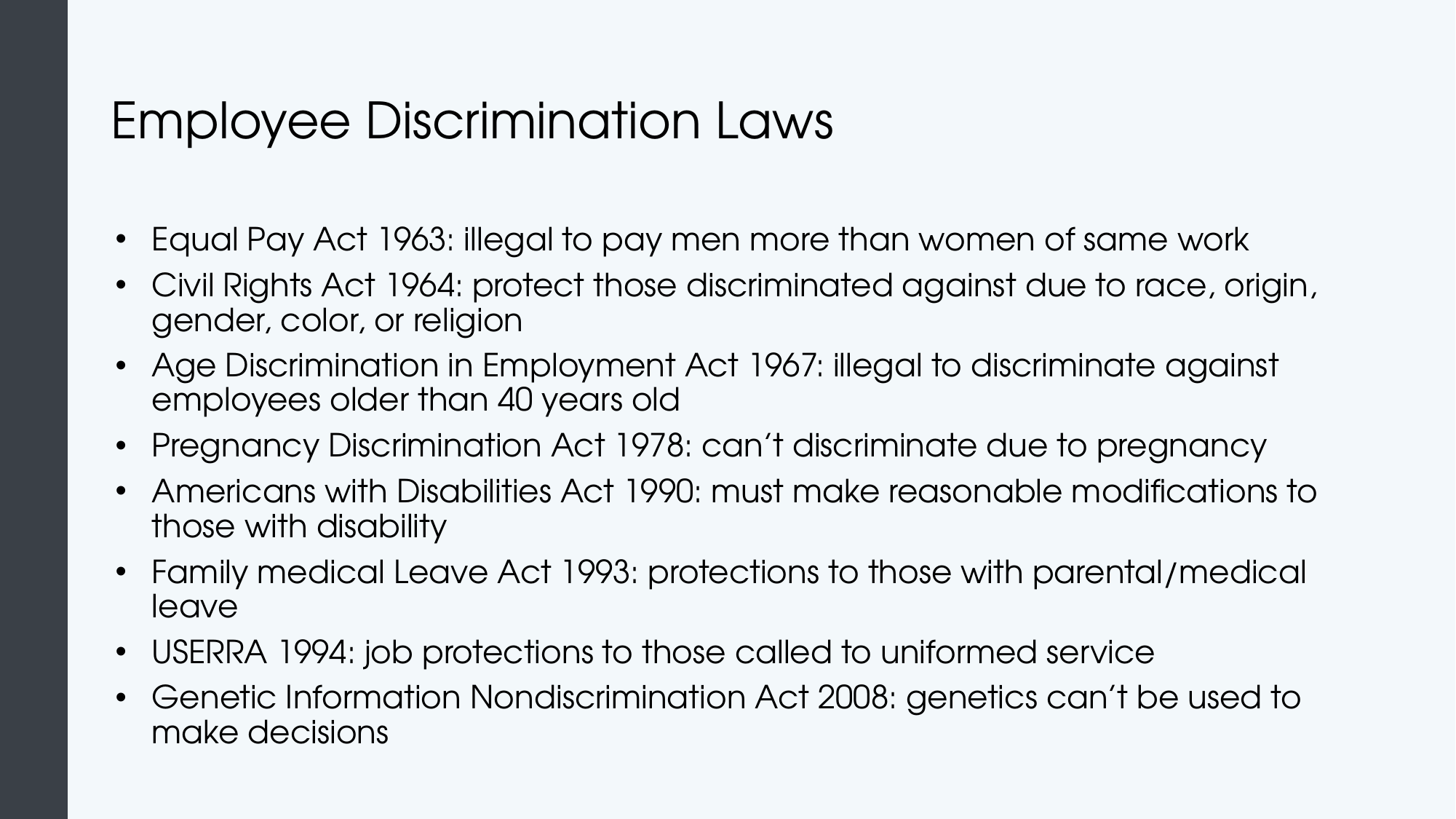

# Employee Discrimination Laws
Equal Pay Act 1963: illegal to pay men more than women of same work
Civil Rights Act 1964: protect those discriminated against due to race, origin, gender, color, or religion
Age Discrimination in Employment Act 1967: illegal to discriminate against employees older than 40 years old
Pregnancy Discrimination Act 1978: can’t discriminate due to pregnancy
Americans with Disabilities Act 1990: must make reasonable modifications to those with disability
Family medical Leave Act 1993: protections to those with parental/medical leave
USERRA 1994: job protections to those called to uniformed service
Genetic Information Nondiscrimination Act 2008: genetics can’t be used to make decisions